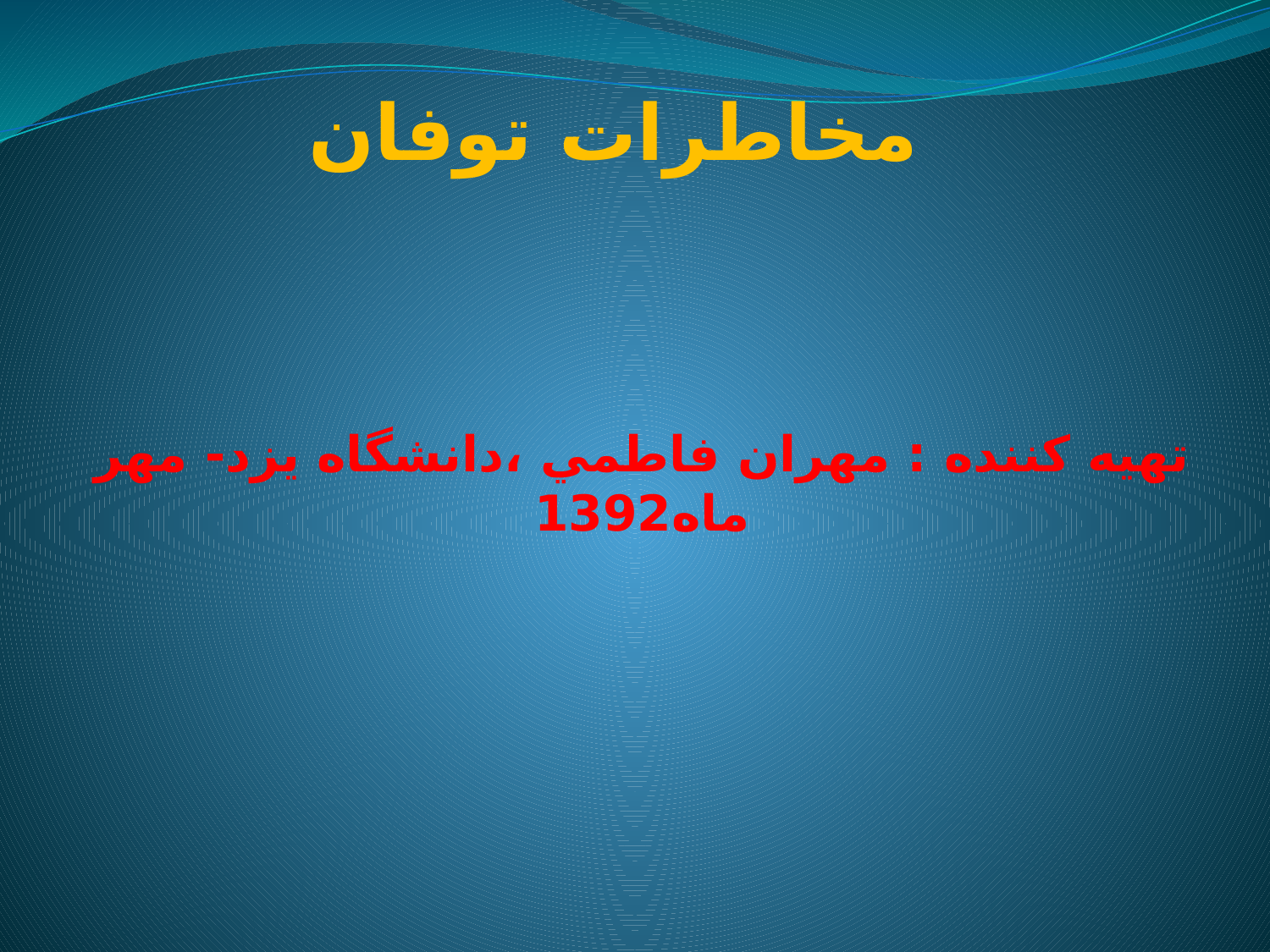

# مخاطرات توفان

تهيه کننده : مهران فاطمي ،دانشگاه يزد- مهر ماه1392